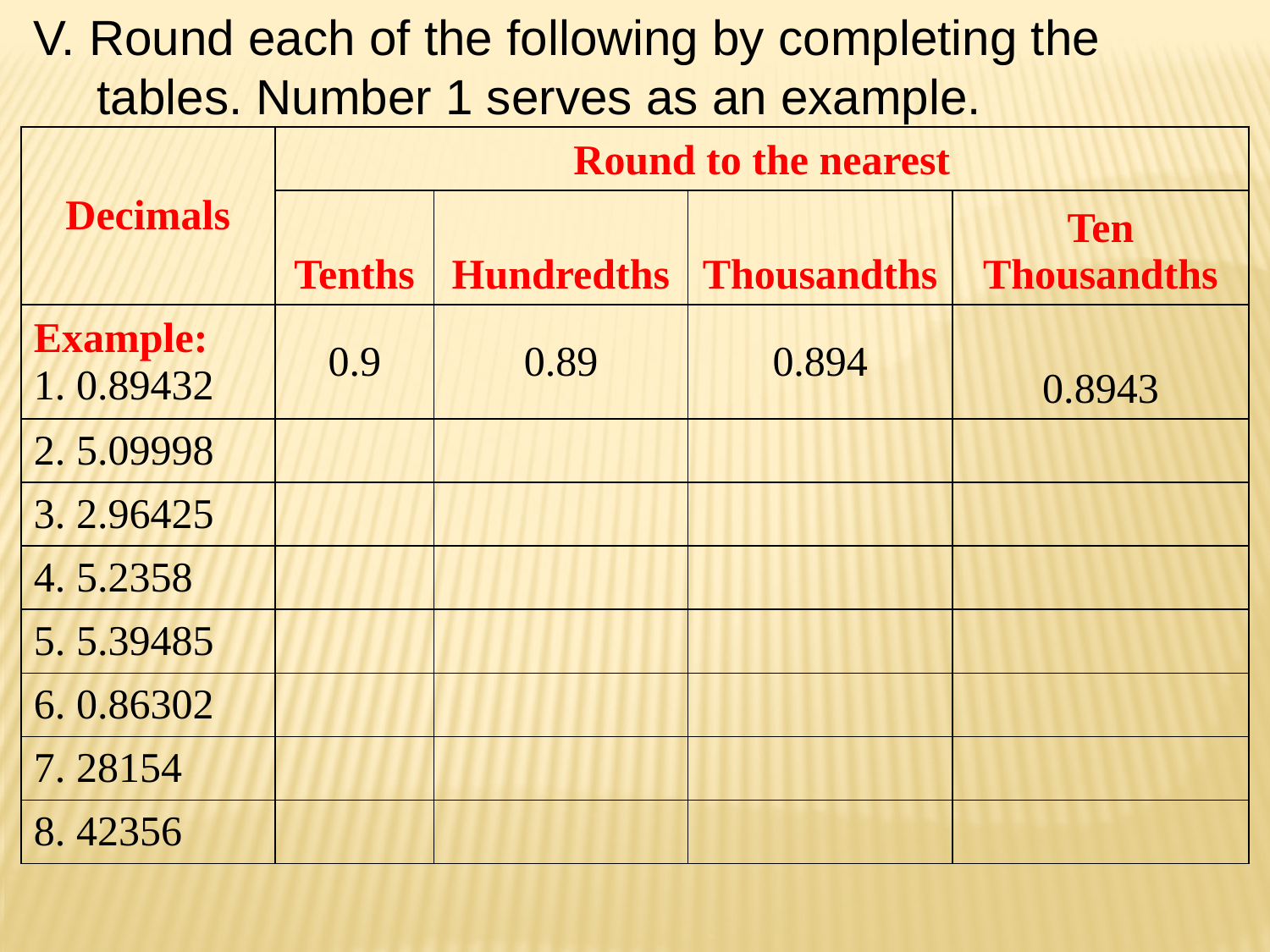

V. Round each of the following by completing the tables. Number 1 serves as an example.
| Decimals | Round to the nearest |  |  |  |
| --- | --- | --- | --- | --- |
|  | Tenths | Hundredths | Thousandths | Ten Thousandths |
| Example: 1. 0.89432 | 0.9 | 0.89 | 0.894 | 0.8943 |
| 2. 5.09998 |  |  |  |  |
| 3. 2.96425 |  |  |  |  |
| 4. 5.2358 |  |  |  |  |
| 5. 5.39485 |  |  |  |  |
| 6. 0.86302 |  |  |  |  |
| 7. 28154 |  |  |  |  |
| 8. 42356 |  |  |  |  |